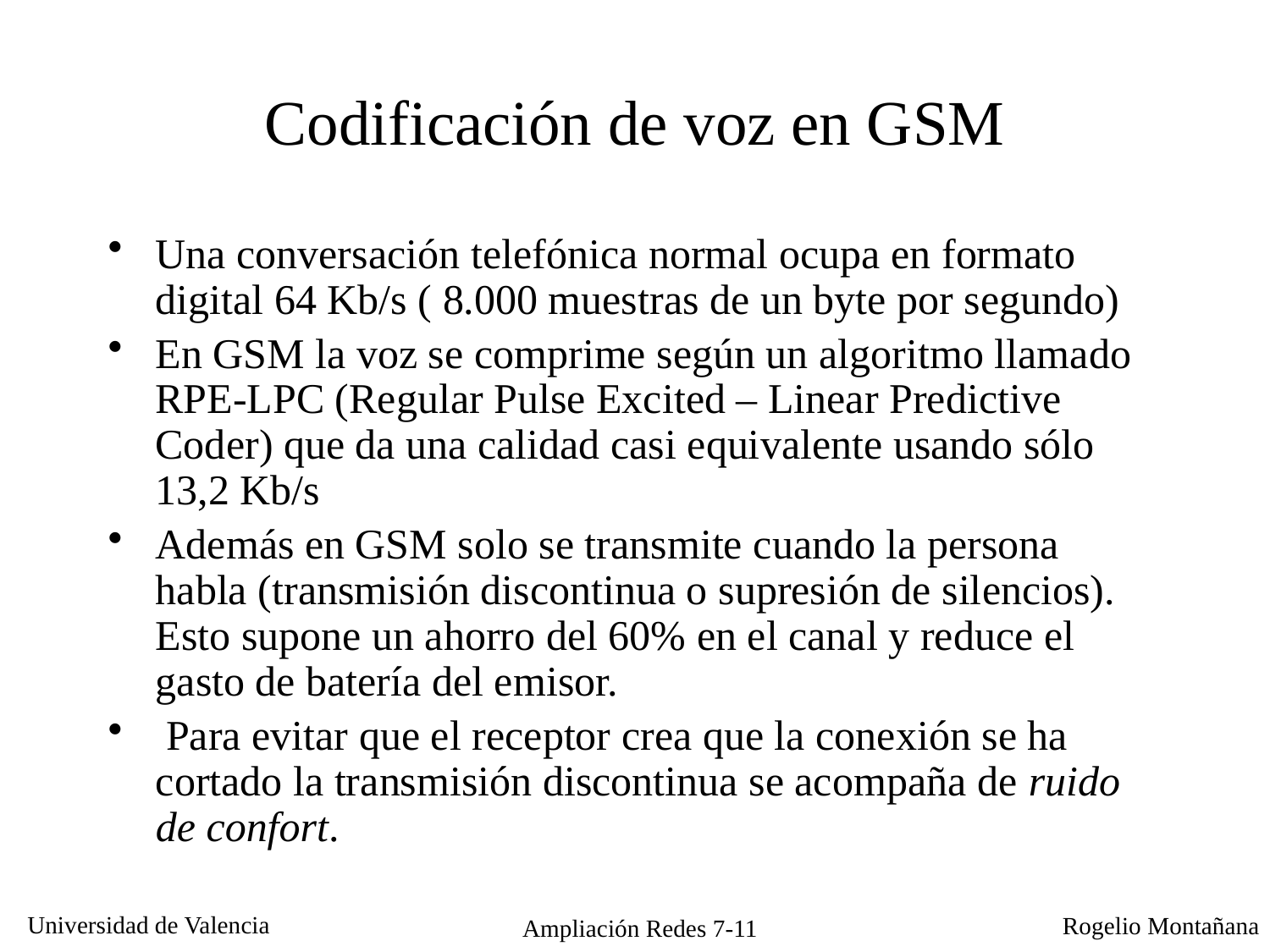

# Codificación de voz en GSM
Una conversación telefónica normal ocupa en formato digital 64 Kb/s ( 8.000 muestras de un byte por segundo)
En GSM la voz se comprime según un algoritmo llamado RPE-LPC (Regular Pulse Excited – Linear Predictive Coder) que da una calidad casi equivalente usando sólo 13,2 Kb/s
Además en GSM solo se transmite cuando la persona habla (transmisión discontinua o supresión de silencios). Esto supone un ahorro del 60% en el canal y reduce el gasto de batería del emisor.
 Para evitar que el receptor crea que la conexión se ha cortado la transmisión discontinua se acompaña de ruido de confort.
Ampliación Redes 7-11